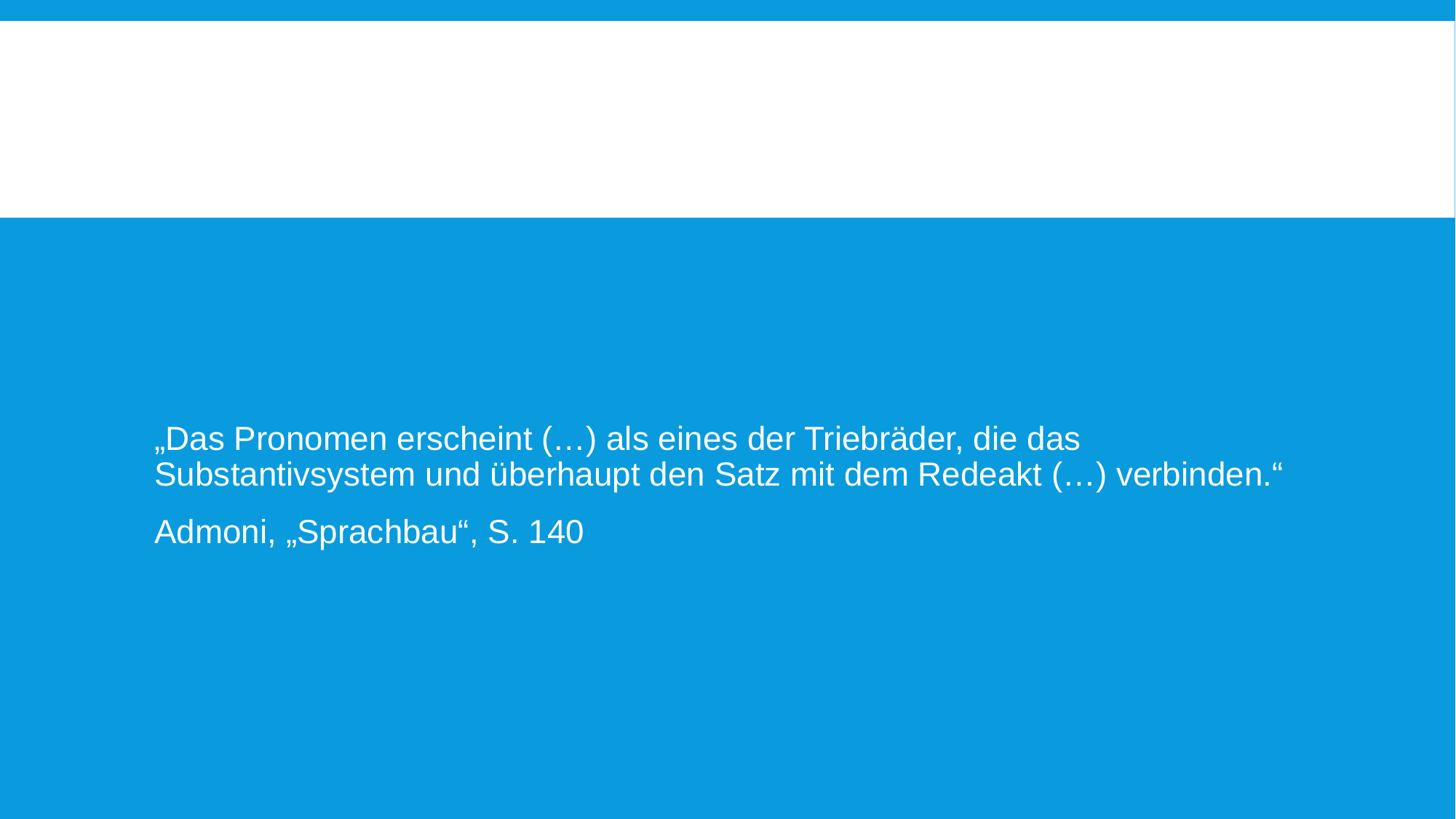

#

„Das Pronomen erscheint (…) als eines der Triebräder, die das Substantivsystem und überhaupt den Satz mit dem Redeakt (…) verbinden.“
Admoni, „Sprachbau“, S. 140